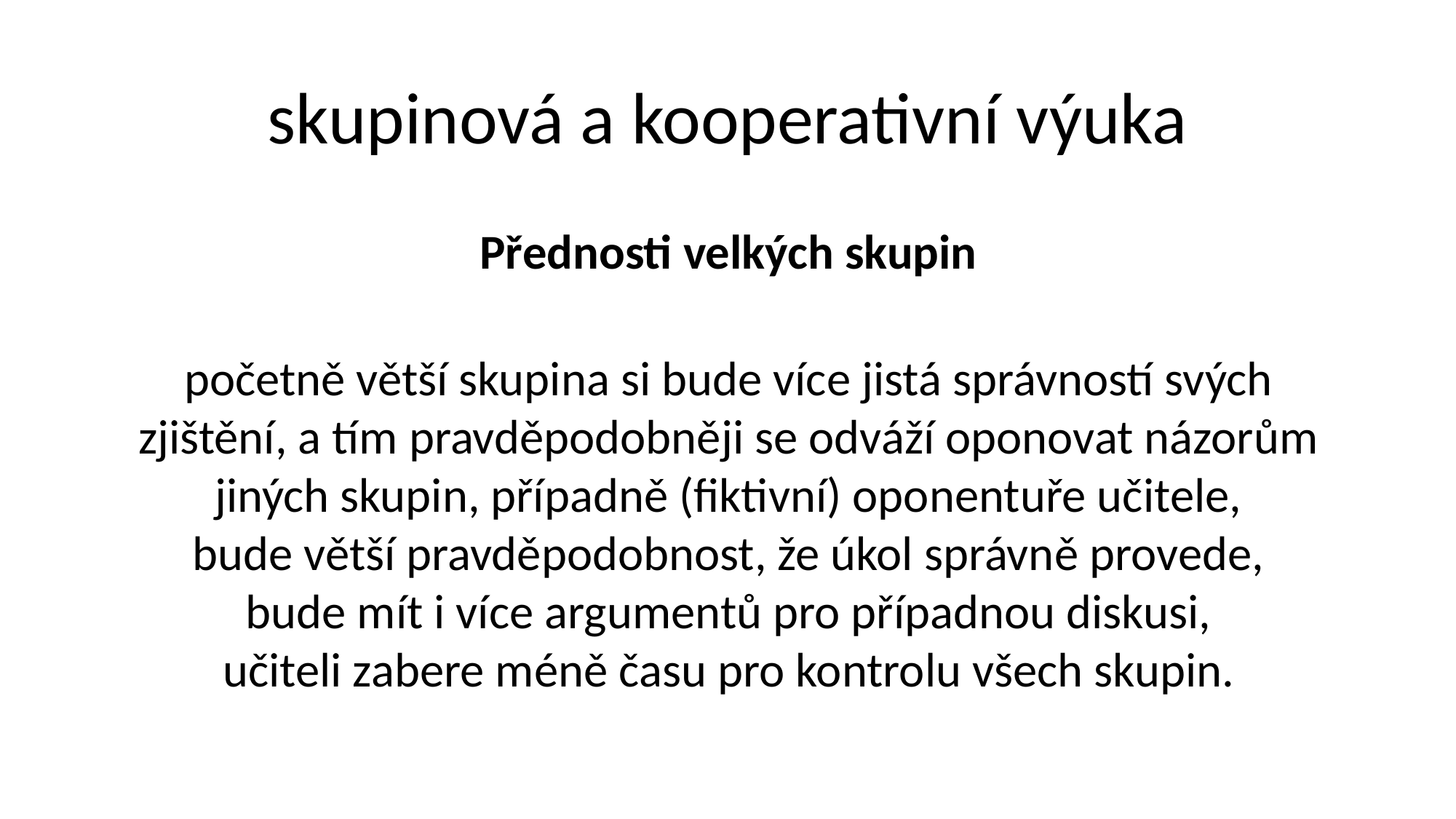

# skupinová a kooperativní výuka
Přednosti velkých skupin

početně větší skupina si bude více jistá správností svých zjištění, a tím pravděpodobněji se odváží oponovat názorům jiných skupin, případně (fiktivní) oponentuře učitele,
bude větší pravděpodobnost, že úkol správně provede,
bude mít i více argumentů pro případnou diskusi,
učiteli zabere méně času pro kontrolu všech skupin.